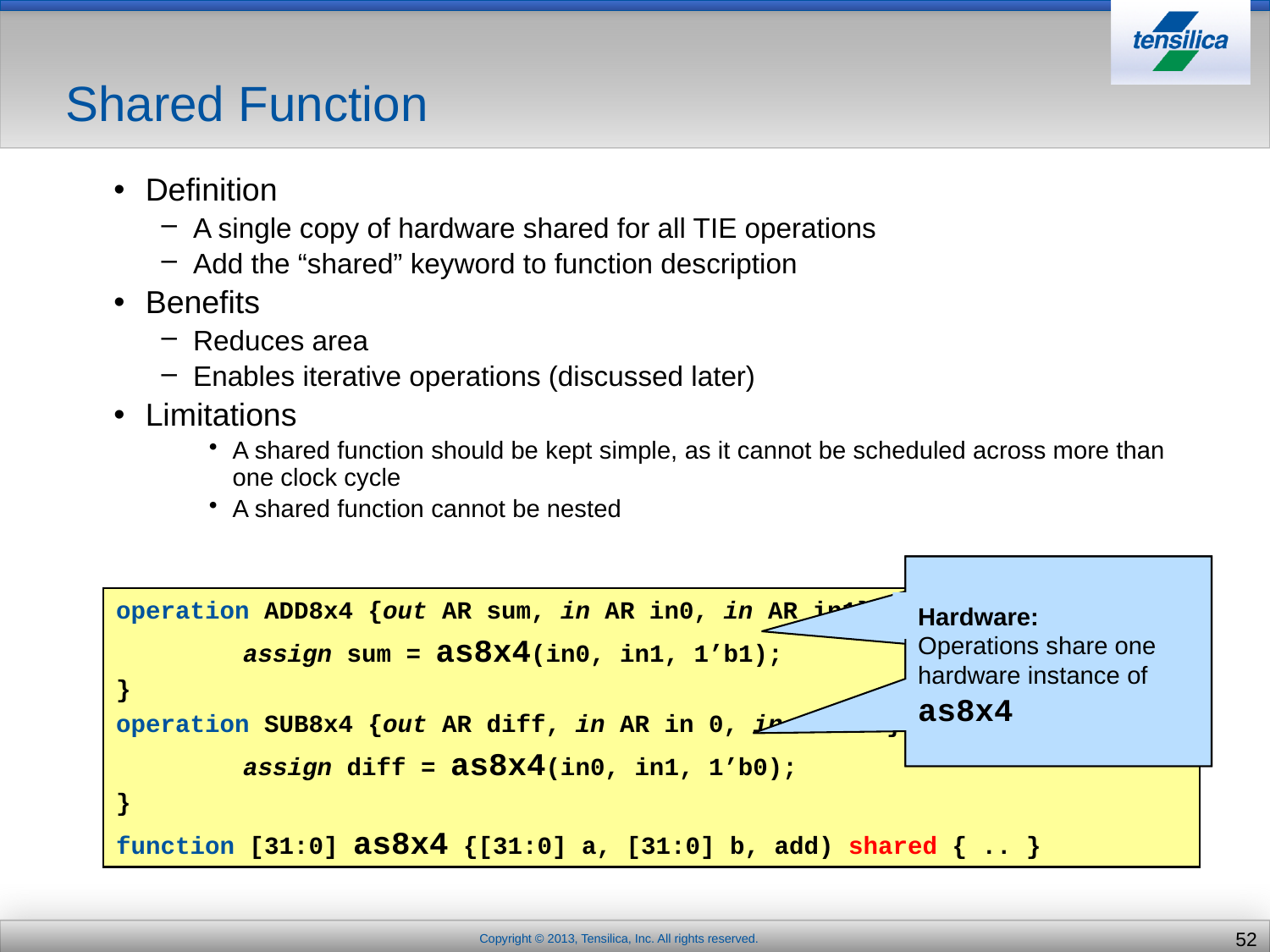

# Shared Function
Definition
A single copy of hardware shared for all TIE operations
Add the “shared” keyword to function description
Benefits
Reduces area
Enables iterative operations (discussed later)
Limitations
A shared function should be kept simple, as it cannot be scheduled across more than one clock cycle
A shared function cannot be nested
as8x4 function calls addsub function

Hardware:
Operations share one hardware instance of  as8x4

operation ADD8x4 {out AR sum, in AR in0, in AR in1}{}{
	assign sum = as8x4(in0, in1, 1’b1);
}
operation SUB8x4 {out AR diff, in AR in 0, in AR in1}{}{
	assign diff = as8x4(in0, in1, 1’b0);
}
function [31:0] as8x4 {[31:0] a, [31:0] b, add) shared { .. }